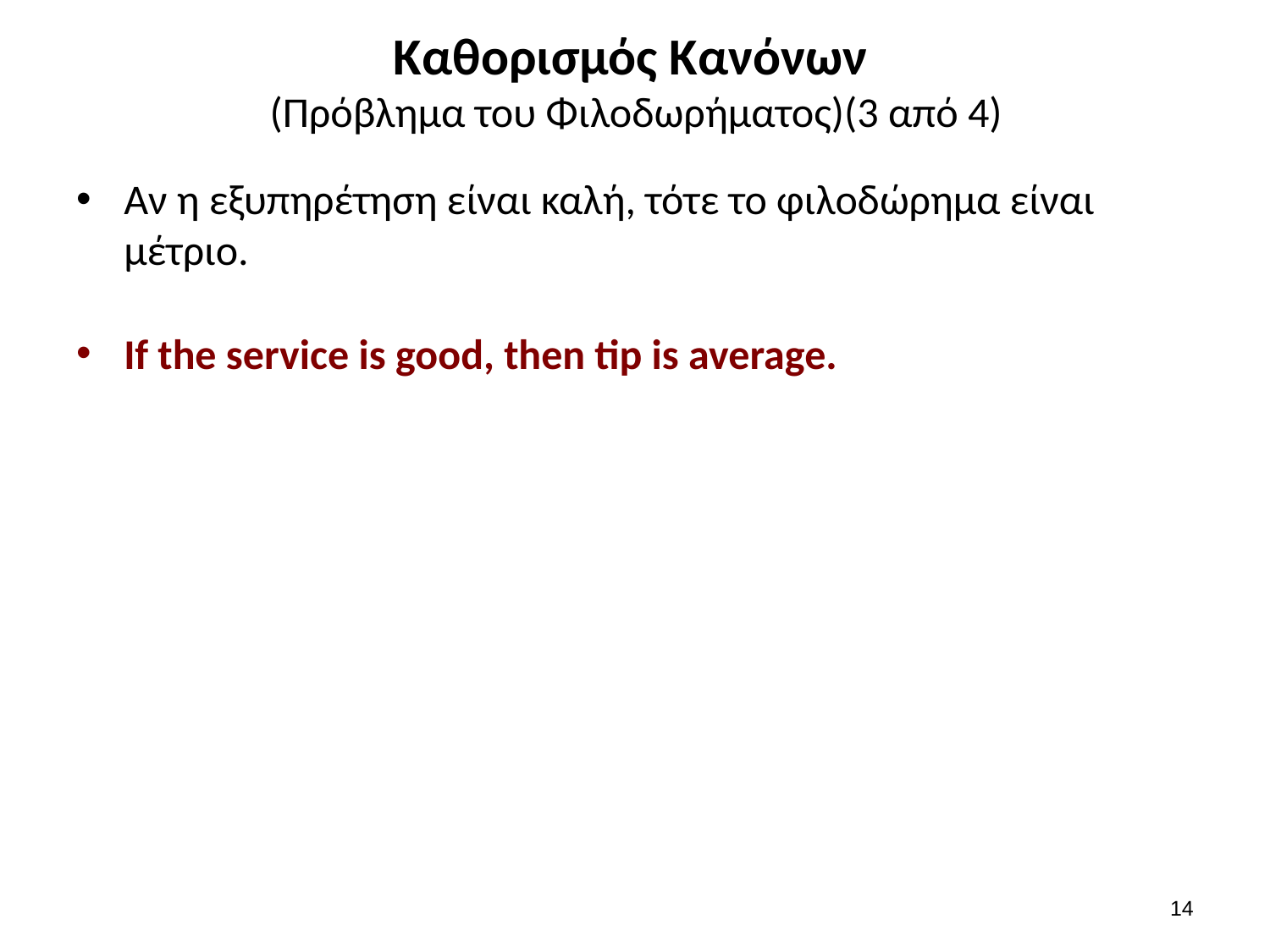

# Καθορισμός Κανόνων (Πρόβλημα του Φιλοδωρήματος)(3 από 4)
Αν η εξυπηρέτηση είναι καλή, τότε το φιλοδώρημα είναι μέτριο.
If the service is good, then tip is average.

14